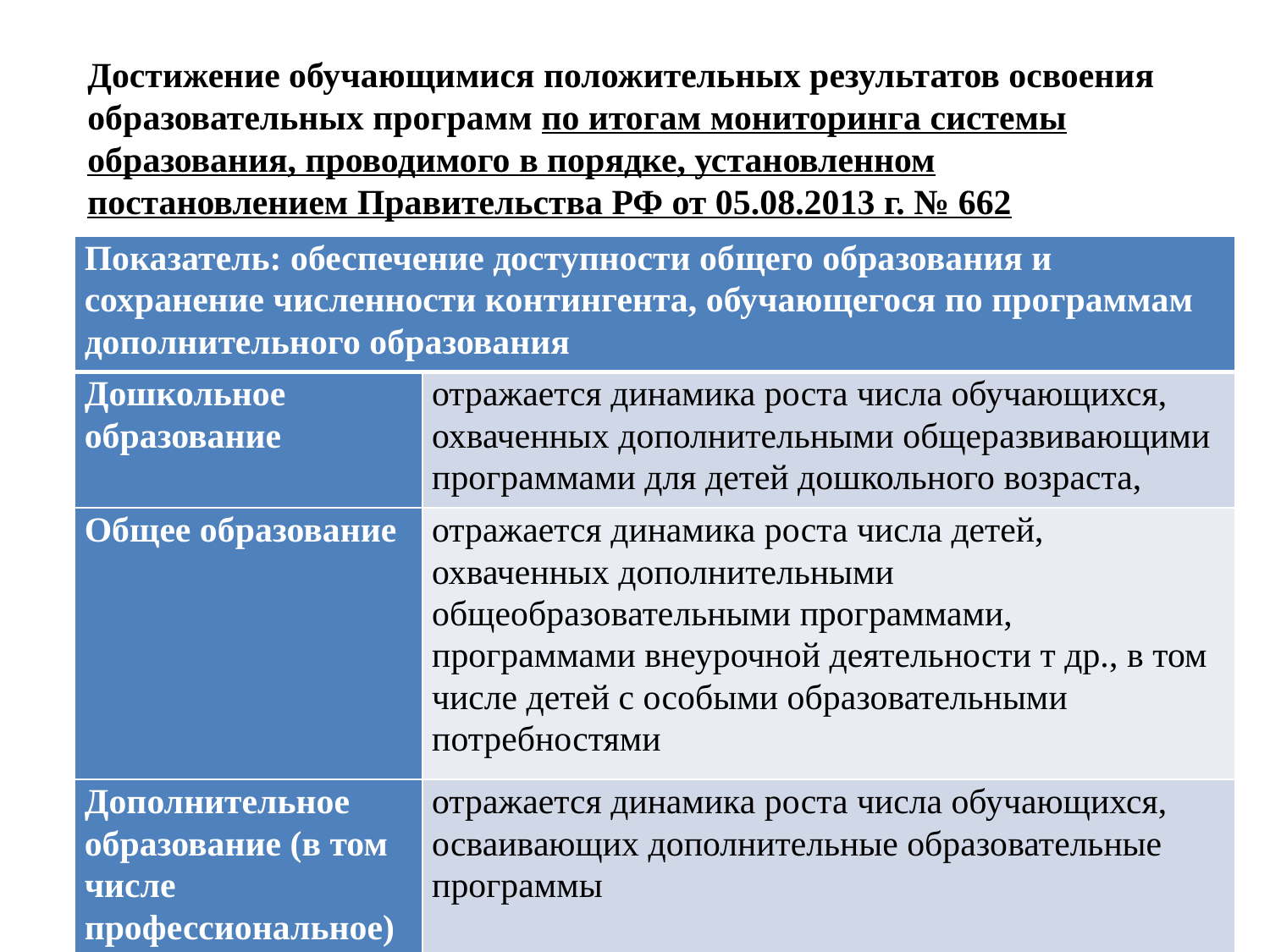

Достижение обучающимися положительных результатов освоения образовательных программ по итогам мониторинга системы образования, проводимого в порядке, установленном постановлением Правительства РФ от 05.08.2013 г. № 662

| Показатель: обеспечение доступности общего образования и сохранение численности контингента, обучающегося по программам дополнительного образования |  |
| --- | --- |
| Дошкольное образование | отражается динамика роста числа обучающихся, охваченных дополнительными общеразвивающими программами для детей дошкольного возраста, |
| Общее образование | отражается динамика роста числа детей, охваченных дополнительными общеобразовательными программами, программами внеурочной деятельности т др., в том числе детей с особыми образовательными потребностями |
| Дополнительное образование (в том числе профессиональное) | отражается динамика роста числа обучающихся, осваивающих дополнительные образовательные программы |